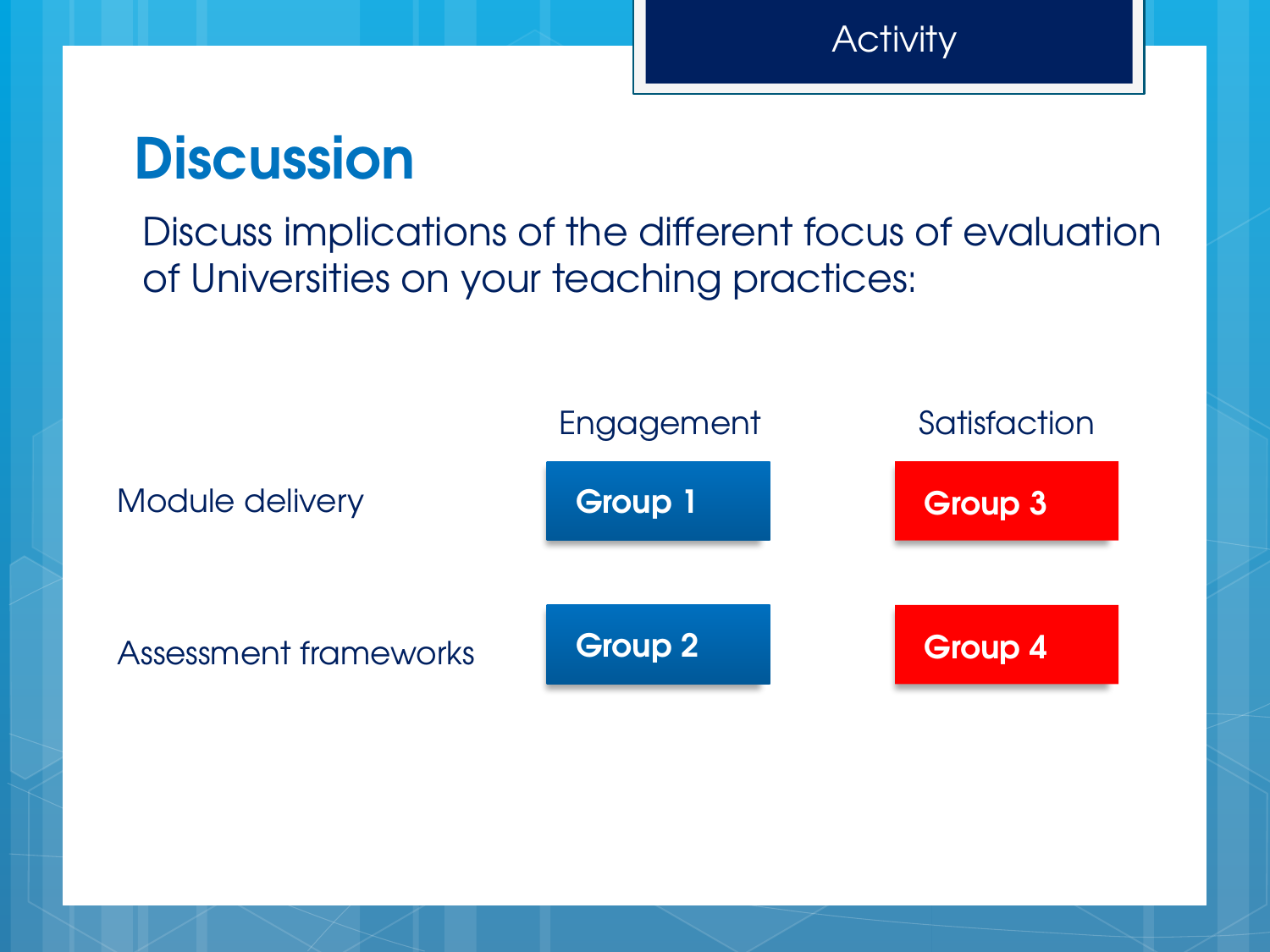

Activity
Discussion
Discuss implications of the different focus of evaluation of Universities on your teaching practices:

Engagement 	            Satisfaction

Module delivery

Assessment frameworks
Group 1
Group 3

Group 2
Group 4